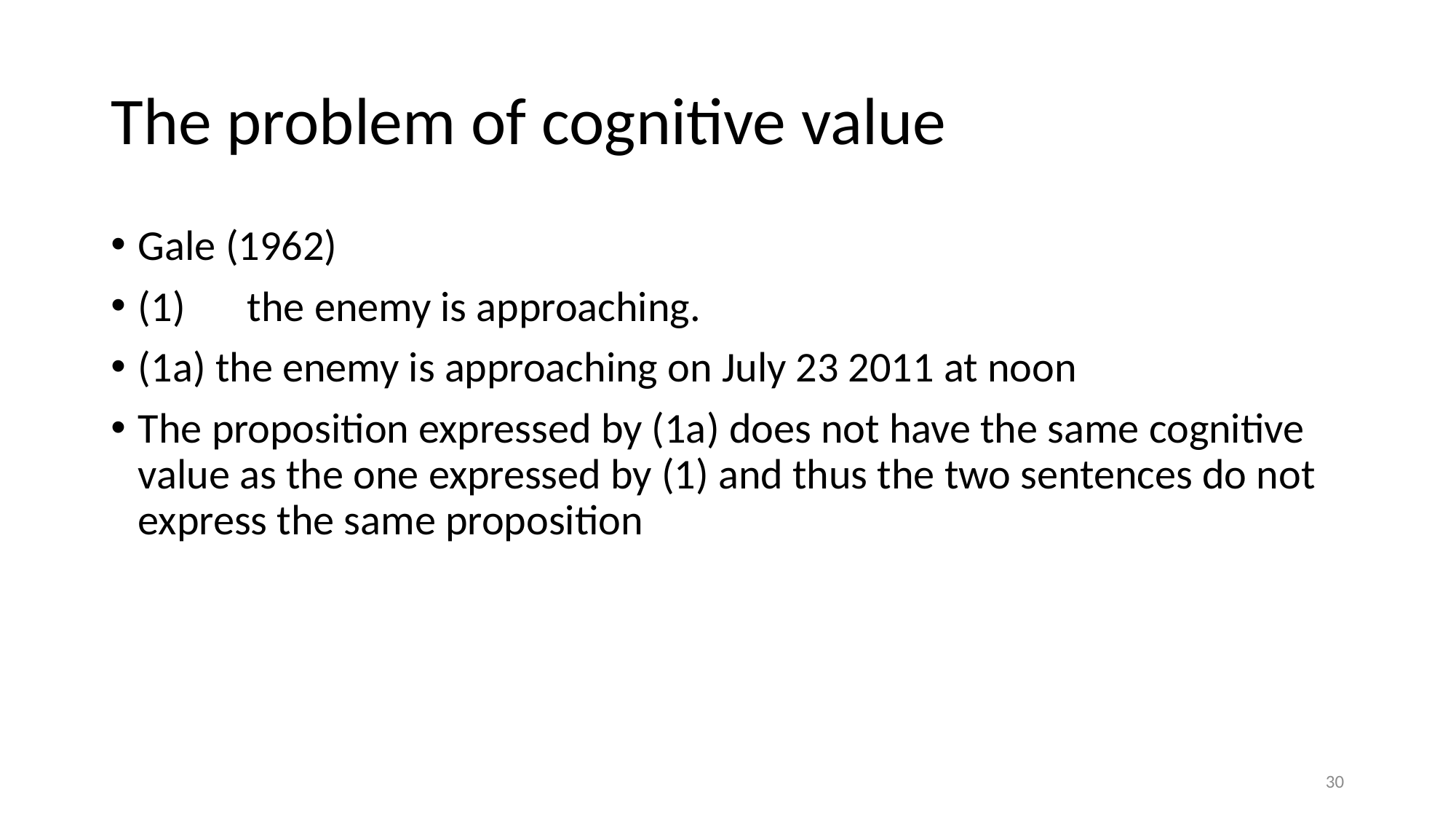

# The problem of cognitive value
Gale (1962)
(1)	the enemy is approaching.
(1a) the enemy is approaching on July 23 2011 at noon
The proposition expressed by (1a) does not have the same cognitive value as the one expressed by (1) and thus the two sentences do not express the same proposition

30